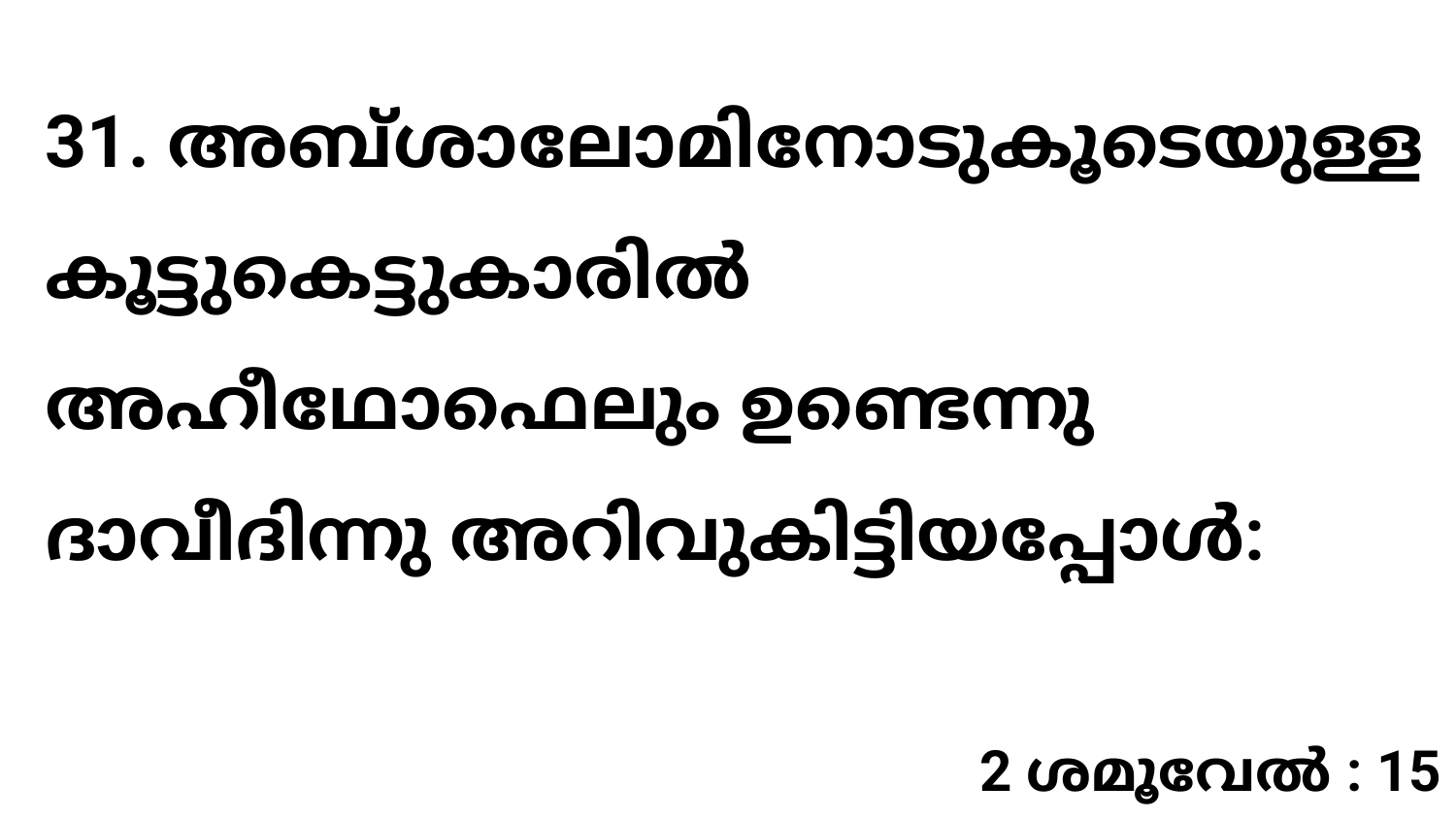

31. അബ്ശാലോമിനോടുകൂടെയുള്ള കൂട്ടുകെട്ടുകാരിൽ അഹീഥോഫെലും ഉണ്ടെന്നു ദാവീദിന്നു അറിവുകിട്ടിയപ്പോൾ:
2 ശമൂവേൽ : 15